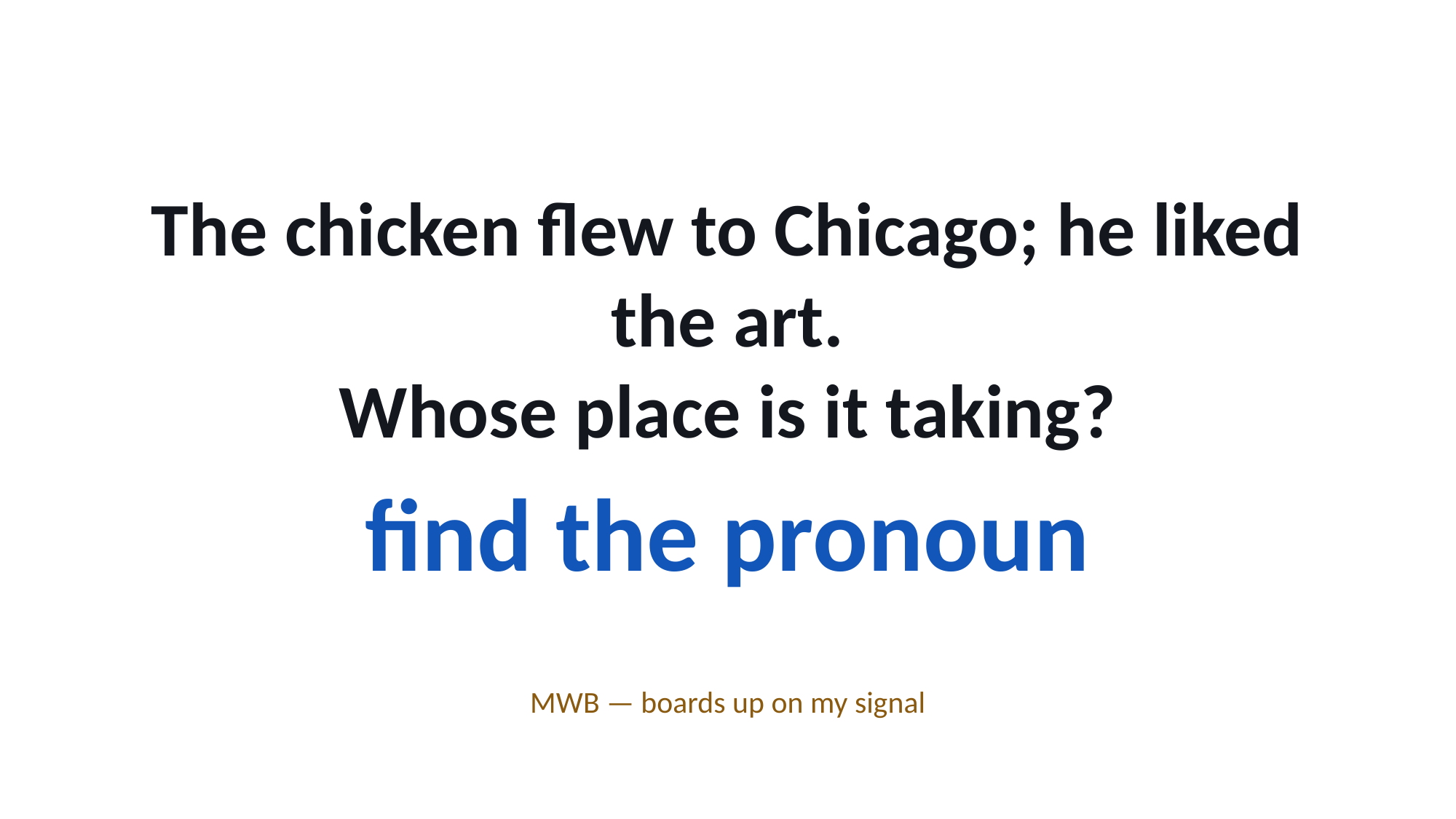

The chicken flew to Chicago; he liked the art.
Whose place is it taking?
find the pronoun
MWB — boards up on my signal